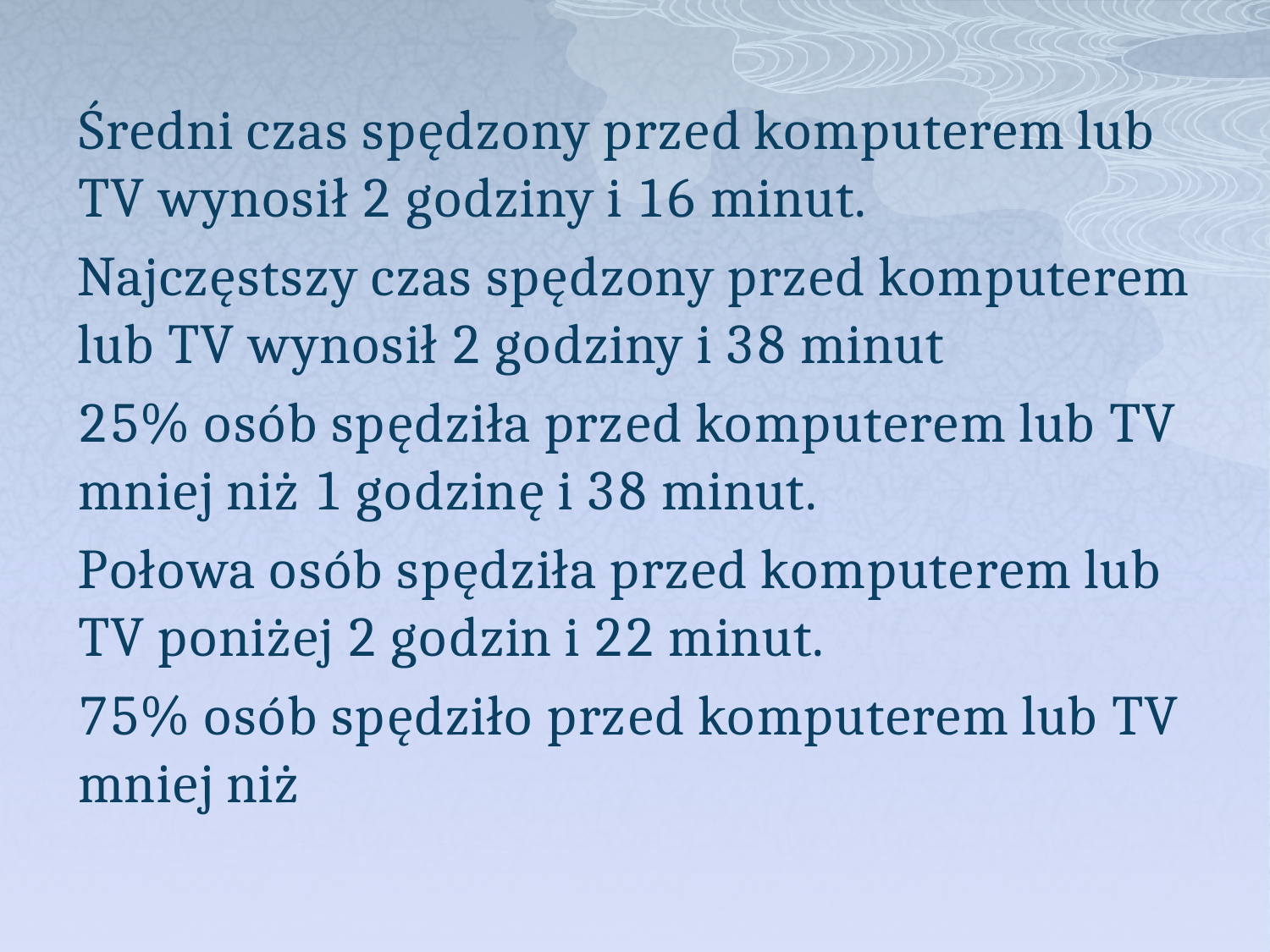

Średni czas spędzony przed komputerem lub TV wynosił 2 godziny i 16 minut.
Najczęstszy czas spędzony przed komputerem lub TV wynosił 2 godziny i 38 minut
25% osób spędziła przed komputerem lub TV mniej niż 1 godzinę i 38 minut.
Połowa osób spędziła przed komputerem lub TV poniżej 2 godzin i 22 minut.
75% osób spędziło przed komputerem lub TV mniej niż